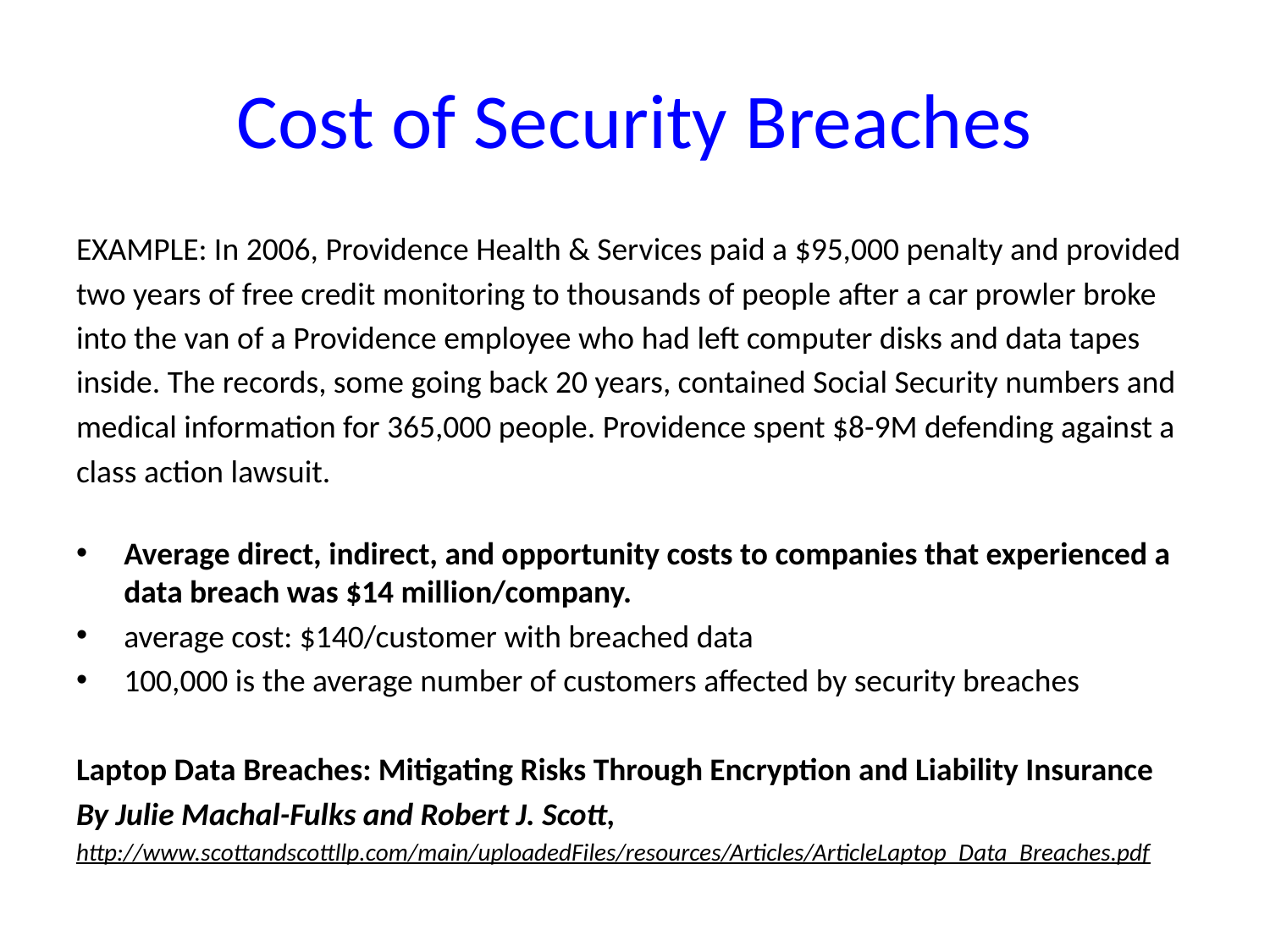

# Cost of Security Breaches
EXAMPLE: In 2006, Providence Health & Services paid a $95,000 penalty and provided
two years of free credit monitoring to thousands of people after a car prowler broke
into the van of a Providence employee who had left computer disks and data tapes
inside. The records, some going back 20 years, contained Social Security numbers and
medical information for 365,000 people. Providence spent $8-9M defending against a
class action lawsuit.
Average direct, indirect, and opportunity costs to companies that experienced a data breach was $14 million/company.
average cost: $140/customer with breached data
100,000 is the average number of customers affected by security breaches

Laptop Data Breaches: Mitigating Risks Through Encryption and Liability Insurance
By Julie Machal-Fulks and Robert J. Scott,
http://www.scottandscottllp.com/main/uploadedFiles/resources/Articles/ArticleLaptop_Data_Breaches.pdf